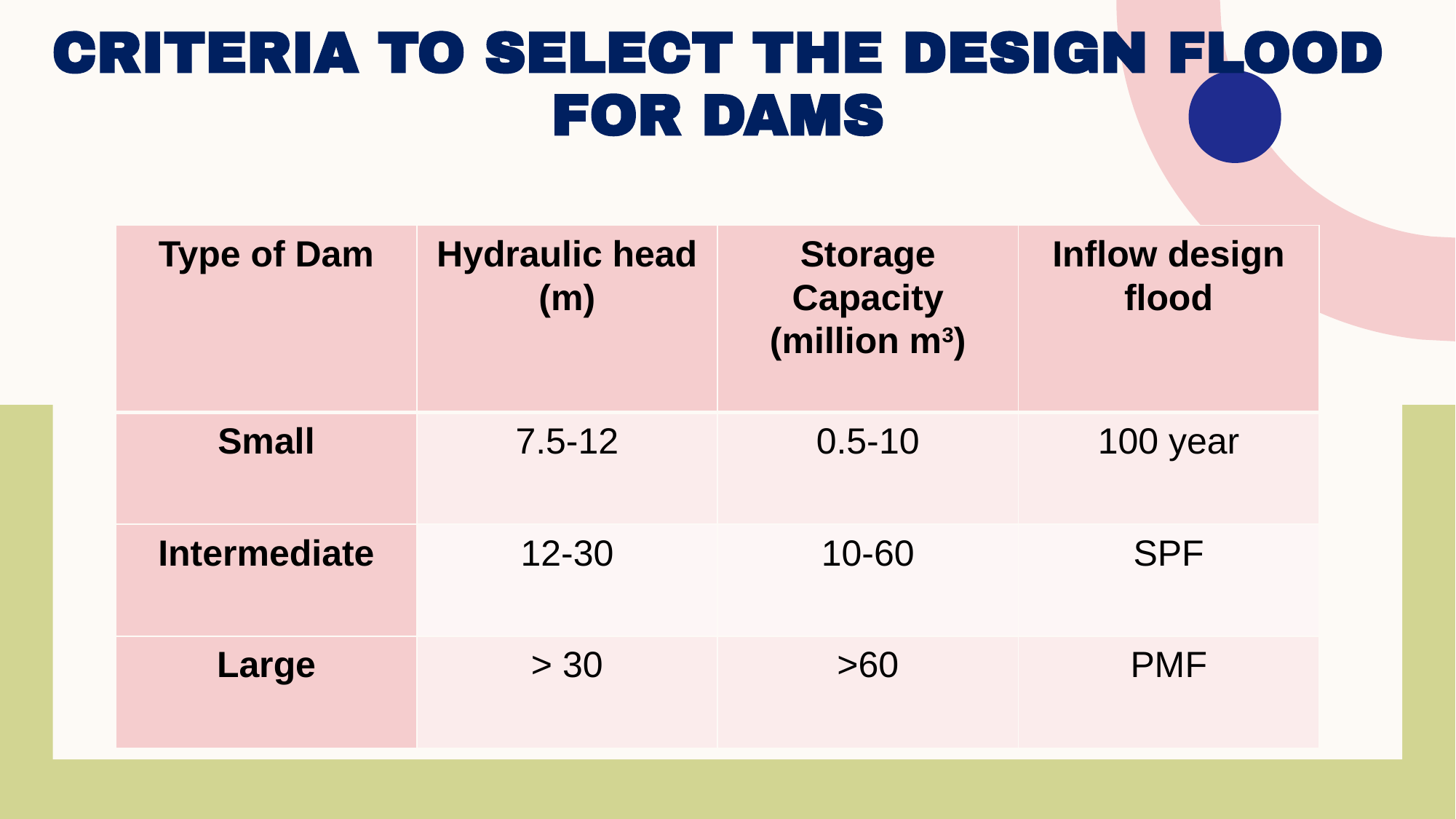

# Criteria to select the design flood for Dams
| Type of Dam | Hydraulic head (m) | Storage Capacity (million m3) | Inflow design flood |
| --- | --- | --- | --- |
| Small | 7.5-12 | 0.5-10 | 100 year |
| Intermediate | 12-30 | 10-60 | SPF |
| Large | > 30 | >60 | PMF |